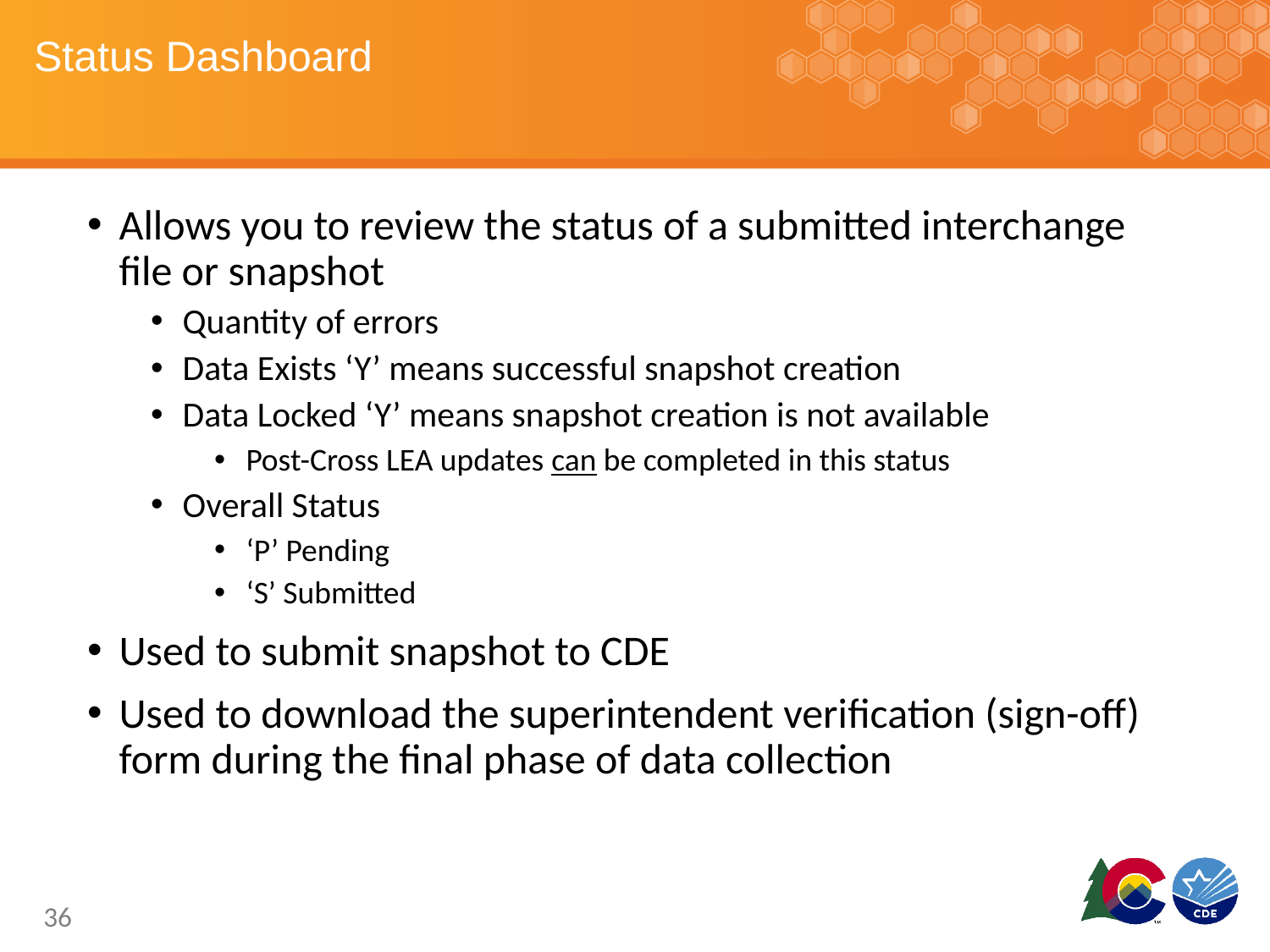

# Status Dashboard
Allows you to review the status of a submitted interchange file or snapshot
Quantity of errors
Data Exists ‘Y’ means successful snapshot creation
Data Locked ‘Y’ means snapshot creation is not available
Post-Cross LEA updates can be completed in this status
Overall Status
‘P’ Pending
‘S’ Submitted
Used to submit snapshot to CDE
Used to download the superintendent verification (sign-off) form during the final phase of data collection
36